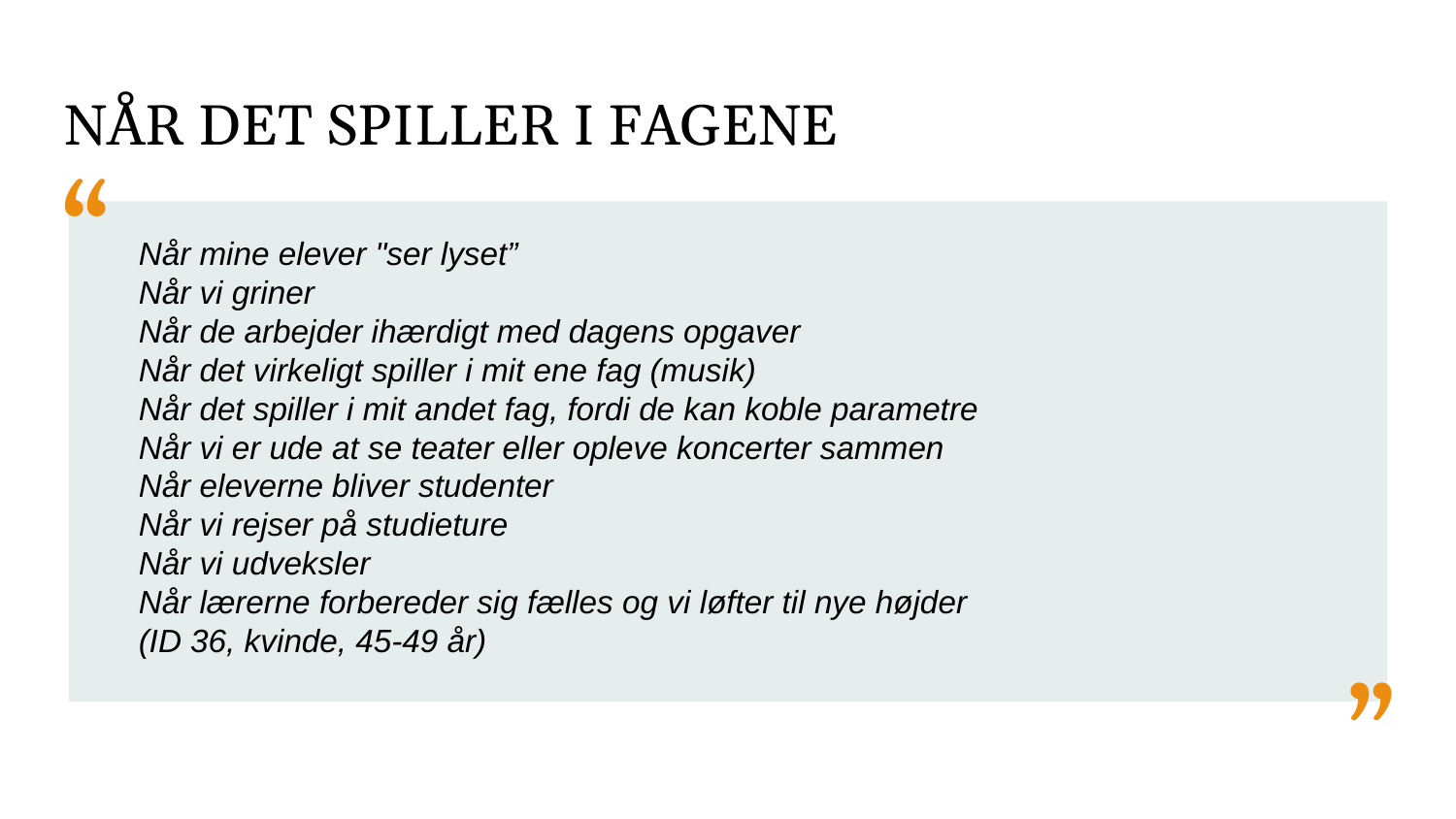

NÅR DET SPILLER I FAGENE
“

Når mine elever "ser lyset”
Når vi griner
Når de arbejder ihærdigt med dagens opgaver
Når det virkeligt spiller i mit ene fag (musik)
Når det spiller i mit andet fag, fordi de kan koble parametre
Når vi er ude at se teater eller opleve koncerter sammen
Når eleverne bliver studenter
Når vi rejser på studieture
Når vi udveksler
Når lærerne forbereder sig fælles og vi løfter til nye højder
(ID 36, kvinde, 45-49 år)
”